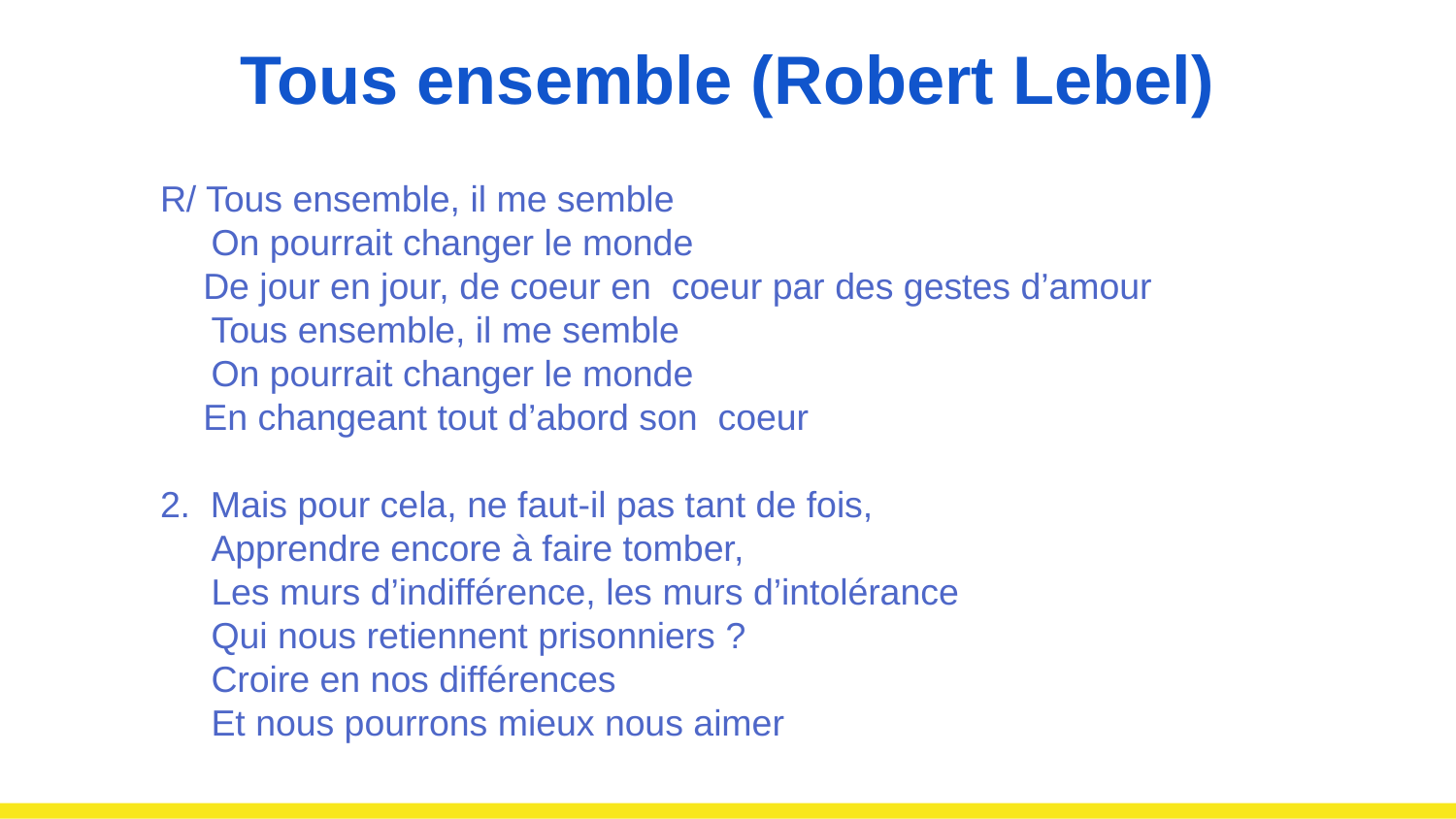

# Tous ensemble (Robert Lebel)

R/ Tous ensemble, il me semble
     On pourrait changer le monde
De jour en jour, de coeur en  coeur par des gestes d’amour
     Tous ensemble, il me semble
     On pourrait changer le monde
En changeant tout d’abord son  coeur

2.  Mais pour cela, ne faut-il pas tant de fois,
     Apprendre encore à faire tomber,
     Les murs d’indifférence, les murs d’intolérance
     Qui nous retiennent prisonniers ?
     Croire en nos différences
     Et nous pourrons mieux nous aimer